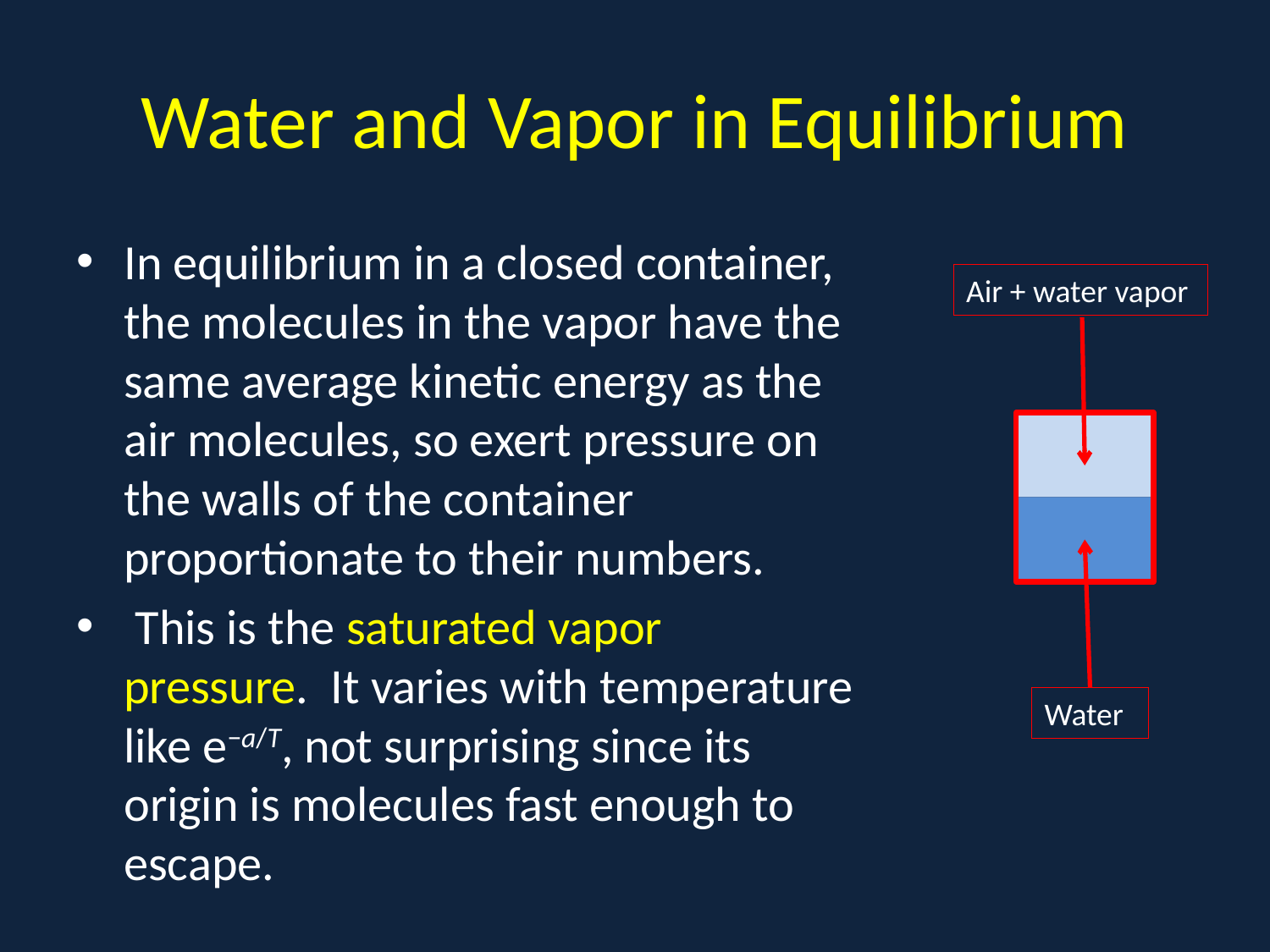

# Water and Vapor in Equilibrium
a
In equilibrium in a closed container, the molecules in the vapor have the same average kinetic energy as the air molecules, so exert pressure on the walls of the container proportionate to their numbers.
 This is the saturated vapor pressure.  It varies with temperature like e−a/T, not surprising since its origin is molecules fast enough to escape.
Air + water vapor

Water